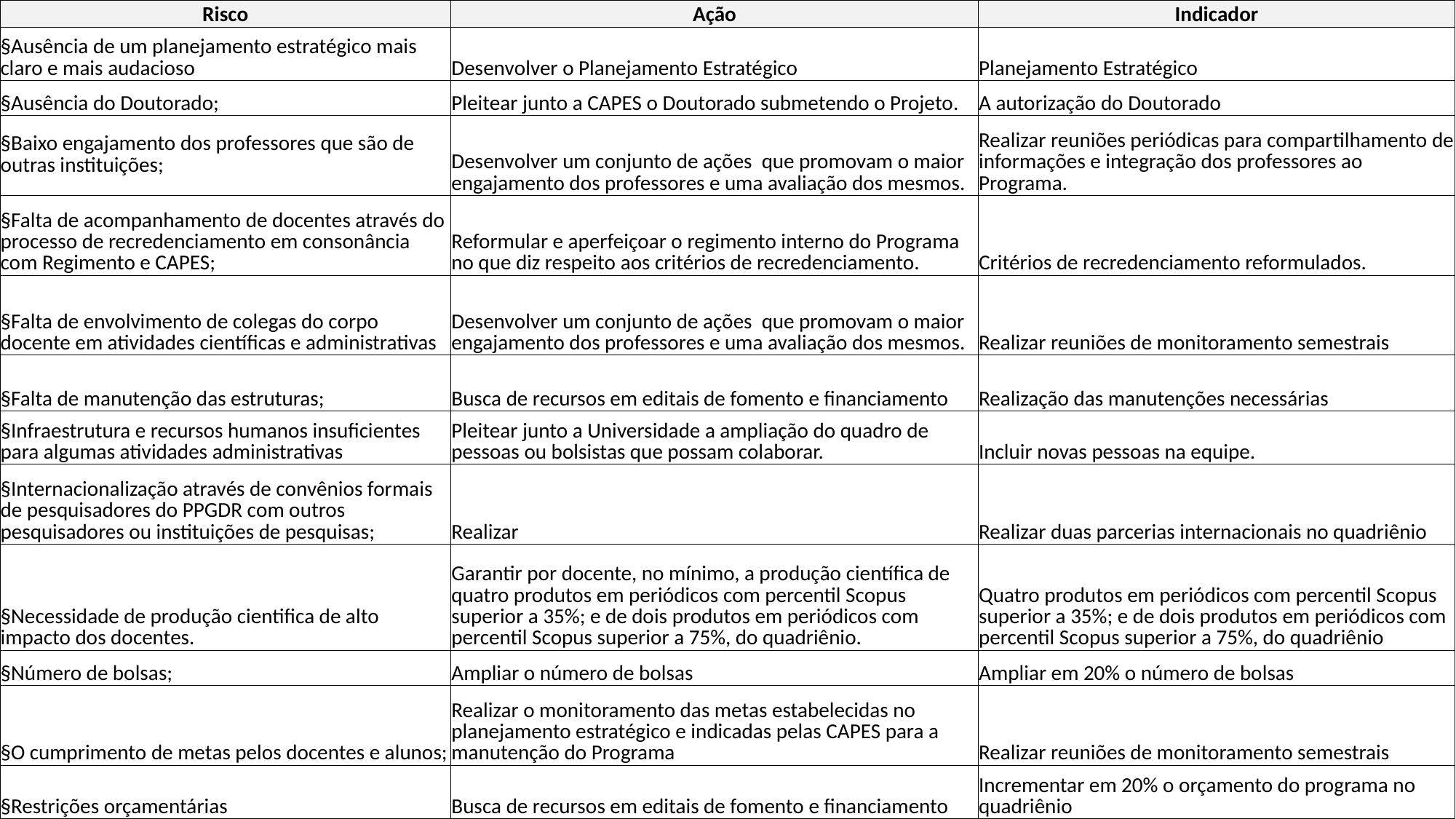

| Risco | Ação | Indicador |
| --- | --- | --- |
| §Ausência de um planejamento estratégico mais claro e mais audacioso | Desenvolver o Planejamento Estratégico | Planejamento Estratégico |
| §Ausência do Doutorado; | Pleitear junto a CAPES o Doutorado submetendo o Projeto. | A autorização do Doutorado |
| §Baixo engajamento dos professores que são de outras instituições; | Desenvolver um conjunto de ações que promovam o maior engajamento dos professores e uma avaliação dos mesmos. | Realizar reuniões periódicas para compartilhamento de informações e integração dos professores ao Programa. |
| §Falta de acompanhamento de docentes através do processo de recredenciamento em consonância com Regimento e CAPES; | Reformular e aperfeiçoar o regimento interno do Programa no que diz respeito aos critérios de recredenciamento. | Critérios de recredenciamento reformulados. |
| §Falta de envolvimento de colegas do corpo docente em atividades científicas e administrativas | Desenvolver um conjunto de ações que promovam o maior engajamento dos professores e uma avaliação dos mesmos. | Realizar reuniões de monitoramento semestrais |
| §Falta de manutenção das estruturas; | Busca de recursos em editais de fomento e financiamento | Realização das manutenções necessárias |
| §Infraestrutura e recursos humanos insuficientes para algumas atividades administrativas | Pleitear junto a Universidade a ampliação do quadro de pessoas ou bolsistas que possam colaborar. | Incluir novas pessoas na equipe. |
| §Internacionalização através de convênios formais de pesquisadores do PPGDR com outros pesquisadores ou instituições de pesquisas; | Realizar | Realizar duas parcerias internacionais no quadriênio |
| §Necessidade de produção cientifica de alto impacto dos docentes. | Garantir por docente, no mínimo, a produção científica de quatro produtos em periódicos com percentil Scopus superior a 35%; e de dois produtos em periódicos com percentil Scopus superior a 75%, do quadriênio. | Quatro produtos em periódicos com percentil Scopus superior a 35%; e de dois produtos em periódicos com percentil Scopus superior a 75%, do quadriênio |
| §Número de bolsas; | Ampliar o número de bolsas | Ampliar em 20% o número de bolsas |
| §O cumprimento de metas pelos docentes e alunos; | Realizar o monitoramento das metas estabelecidas no planejamento estratégico e indicadas pelas CAPES para a manutenção do Programa | Realizar reuniões de monitoramento semestrais |
| §Restrições orçamentárias | Busca de recursos em editais de fomento e financiamento | Incrementar em 20% o orçamento do programa no quadriênio |
PROGRAMA DE MESTRADO EM BIODIVERSIDADE E RECURSOS NATURAIS
20XX
18